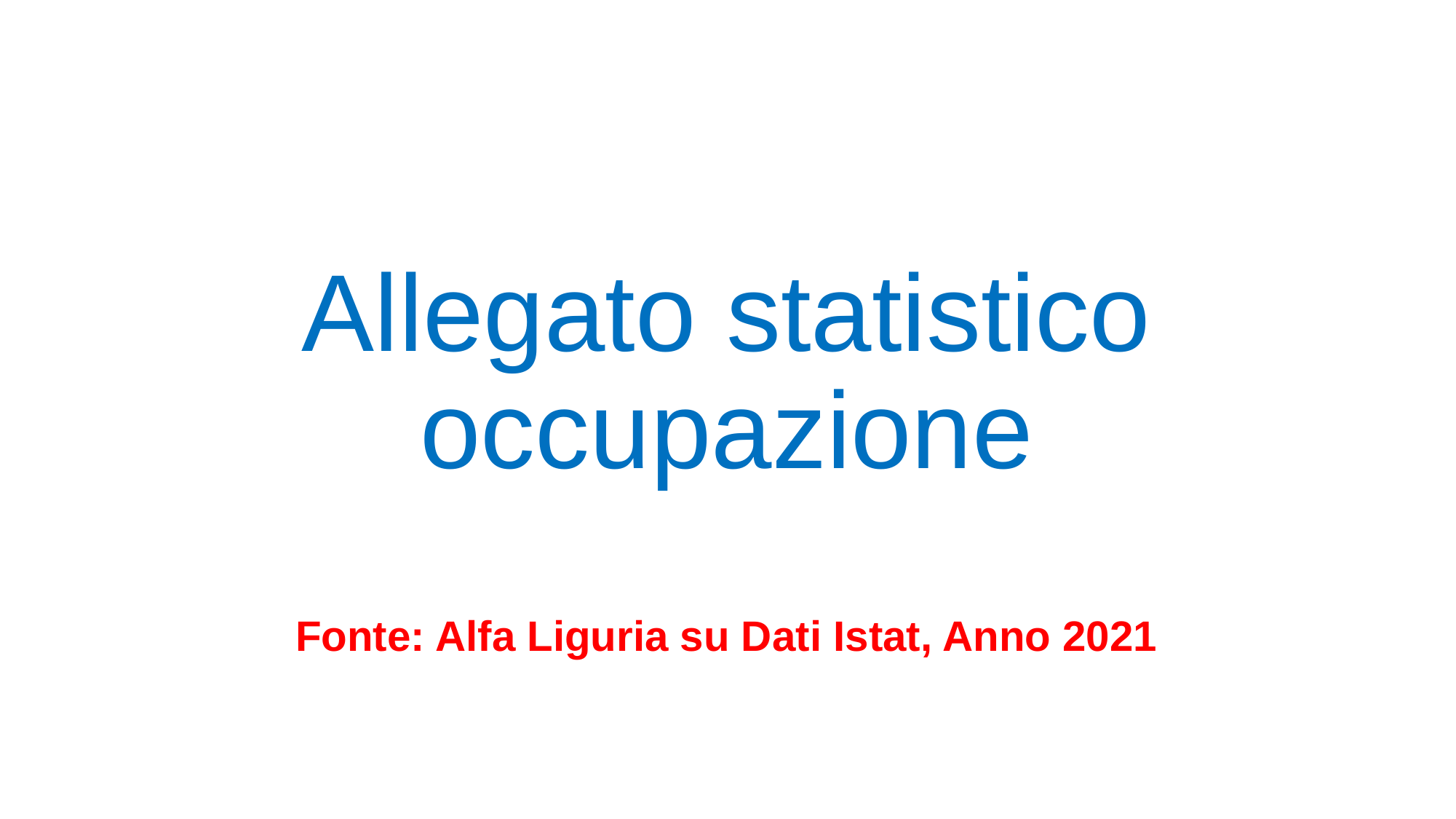

# Allegato statistico occupazione
Fonte: Alfa Liguria su Dati Istat, Anno 2021